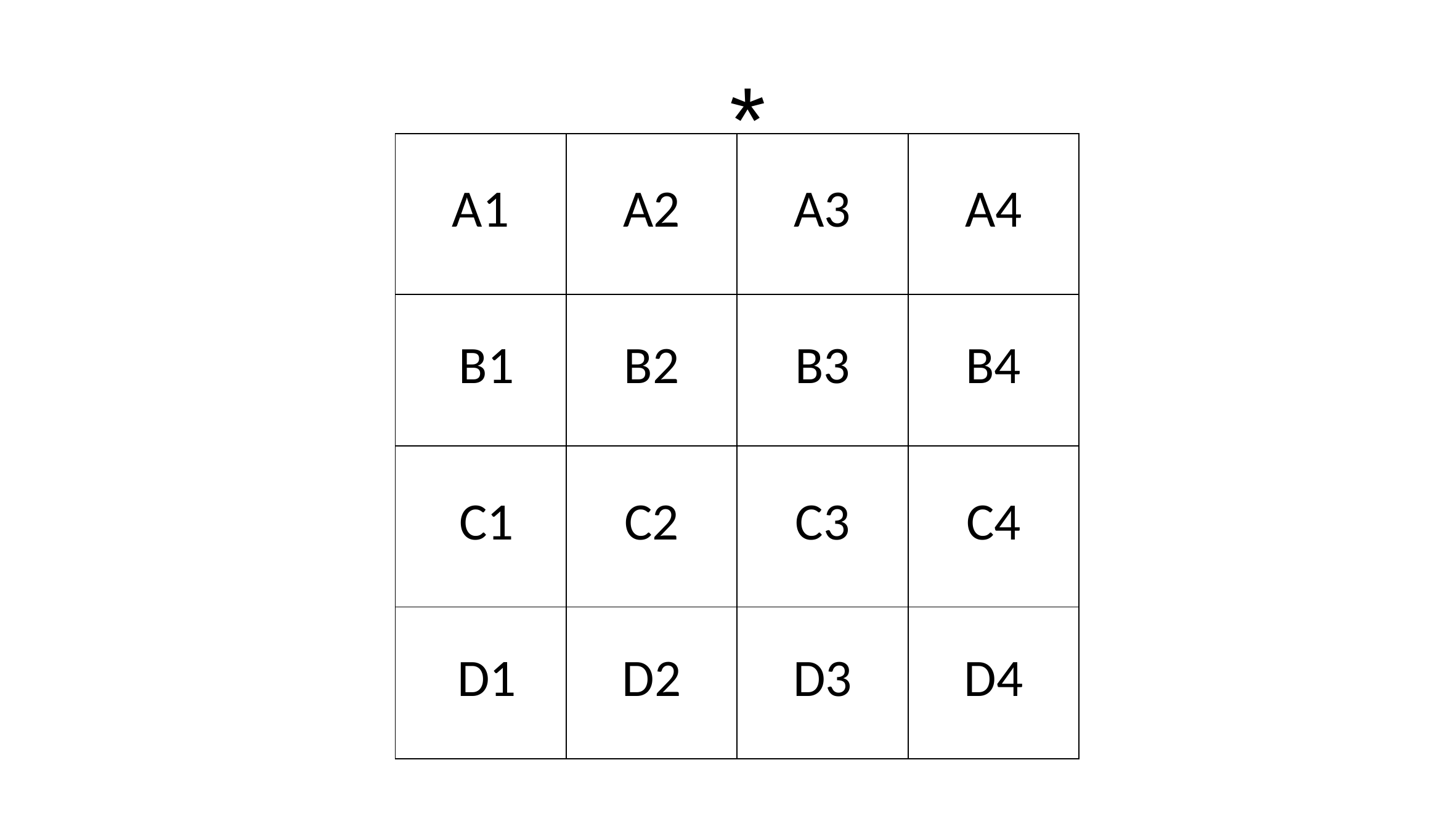

*
| A1 | A2 | A3 | A4 |
| --- | --- | --- | --- |
| B1 | B2 | B3 | B4 |
| C1 | C2 | C3 | C4 |
| D1 | D2 | D3 | D4 |